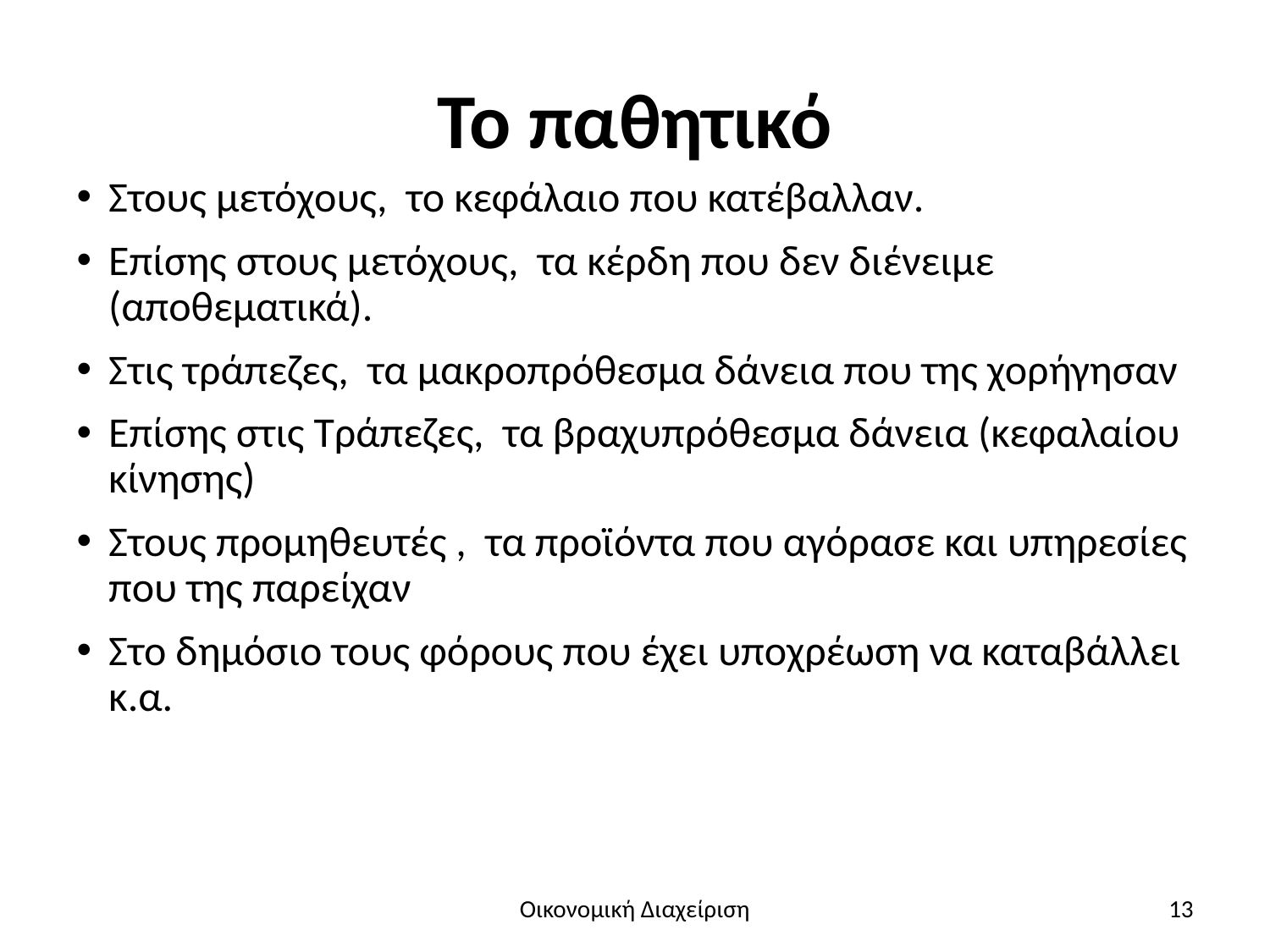

# Το παθητικό
Στους μετόχους,  το κεφάλαιο που κατέβαλλαν.
Επίσης στους μετόχους,  τα κέρδη που δεν διένειμε (αποθεματικά).
Στις τράπεζες,  τα μακροπρόθεσμα δάνεια που της χορήγησαν
Επίσης στις Τράπεζες,  τα βραχυπρόθεσμα δάνεια (κεφαλαίου κίνησης)
Στους προμηθευτές ,  τα προϊόντα που αγόρασε και υπηρεσίες που της παρείχαν
Στο δημόσιο τους φόρους που έχει υποχρέωση να καταβάλλει κ.α.
Οικονομική Διαχείριση
13